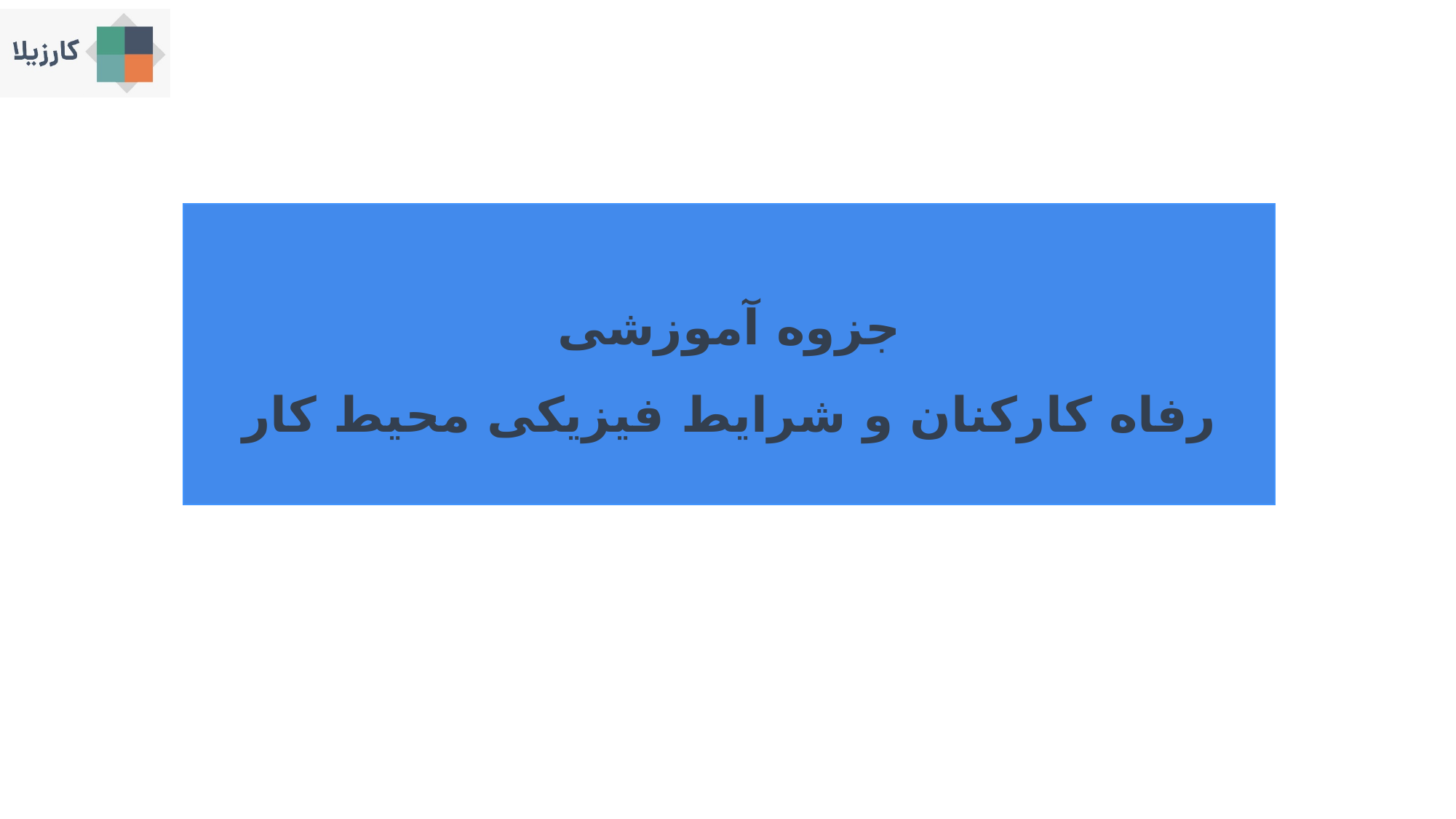

جزوه آموزشی
رفاه کارکنان و شرایط فیزیکی محیط کار